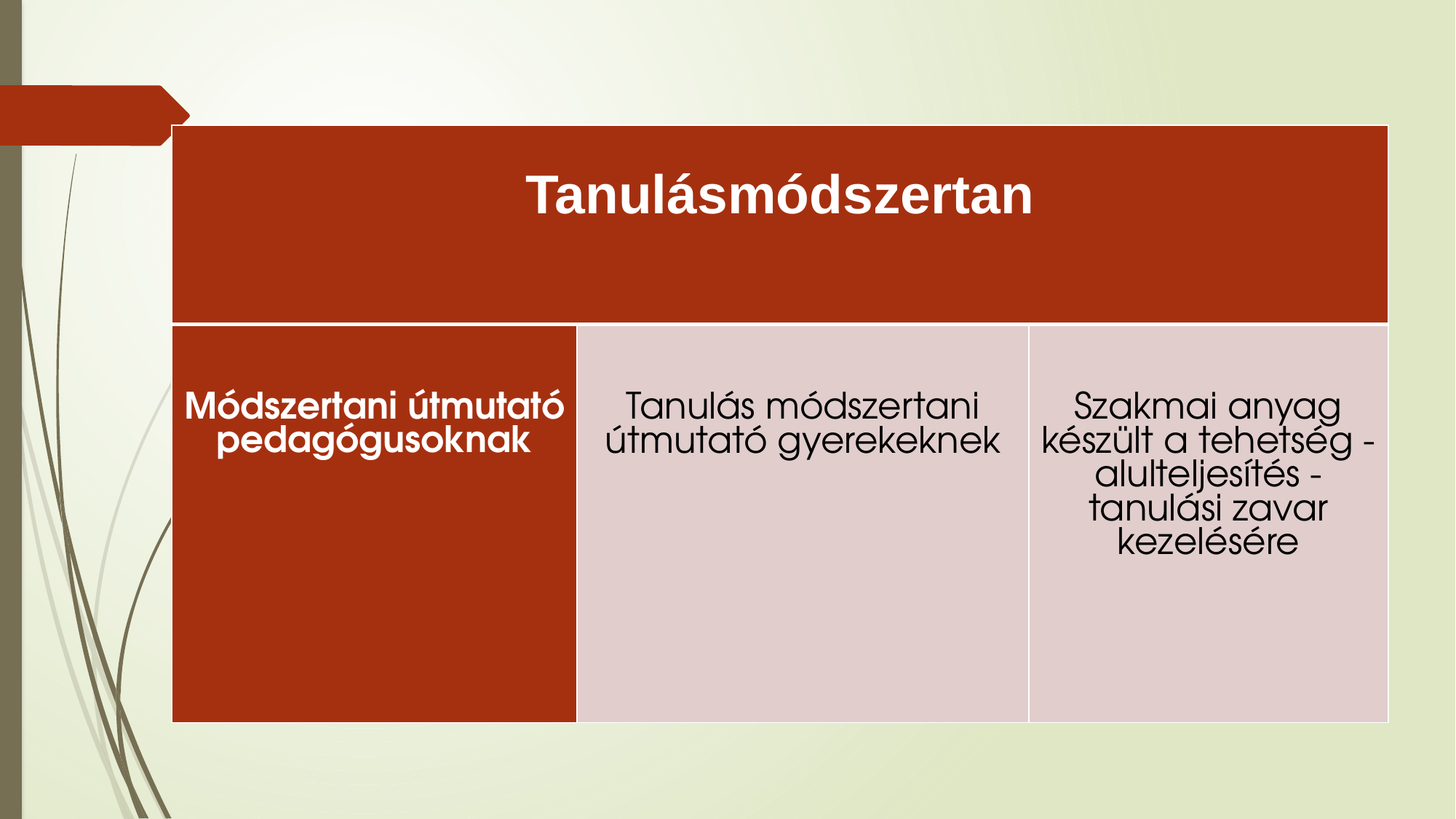

| Tanulásmódszertan |  |  |
| --- | --- | --- |
| Módszertani útmutató pedagógusoknak | Tanulás módszertani útmutató gyerekeknek | Szakmai anyag készült a tehetség - alulteljesítés - tanulási zavar kezelésére |